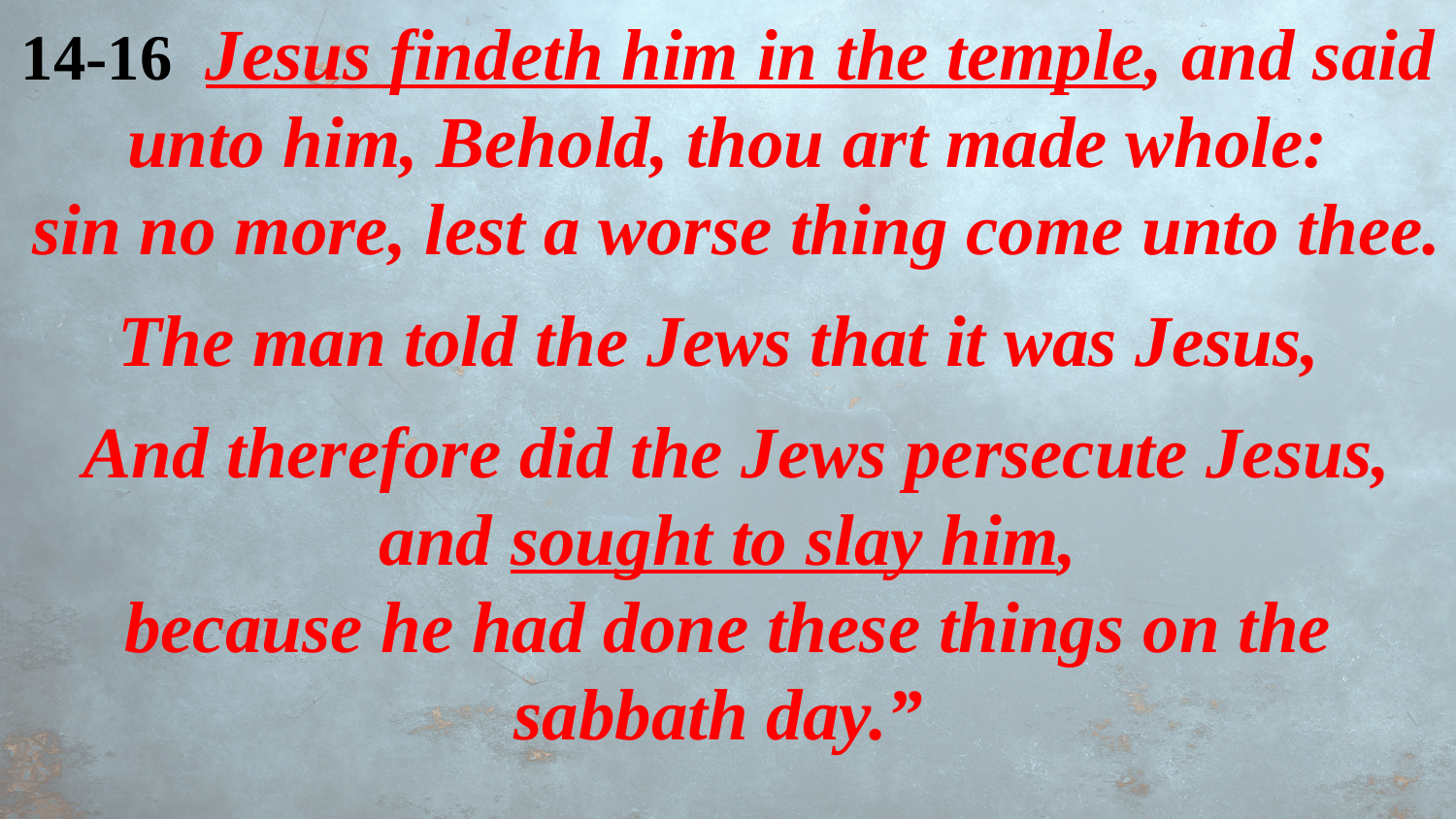

14-16  Jesus findeth him in the temple, and said unto him, Behold, thou art made whole:
 sin no more, lest a worse thing come unto thee.
The man told the Jews that it was Jesus,
 And therefore did the Jews persecute Jesus,
 and sought to slay him,
because he had done these things on the sabbath day.”